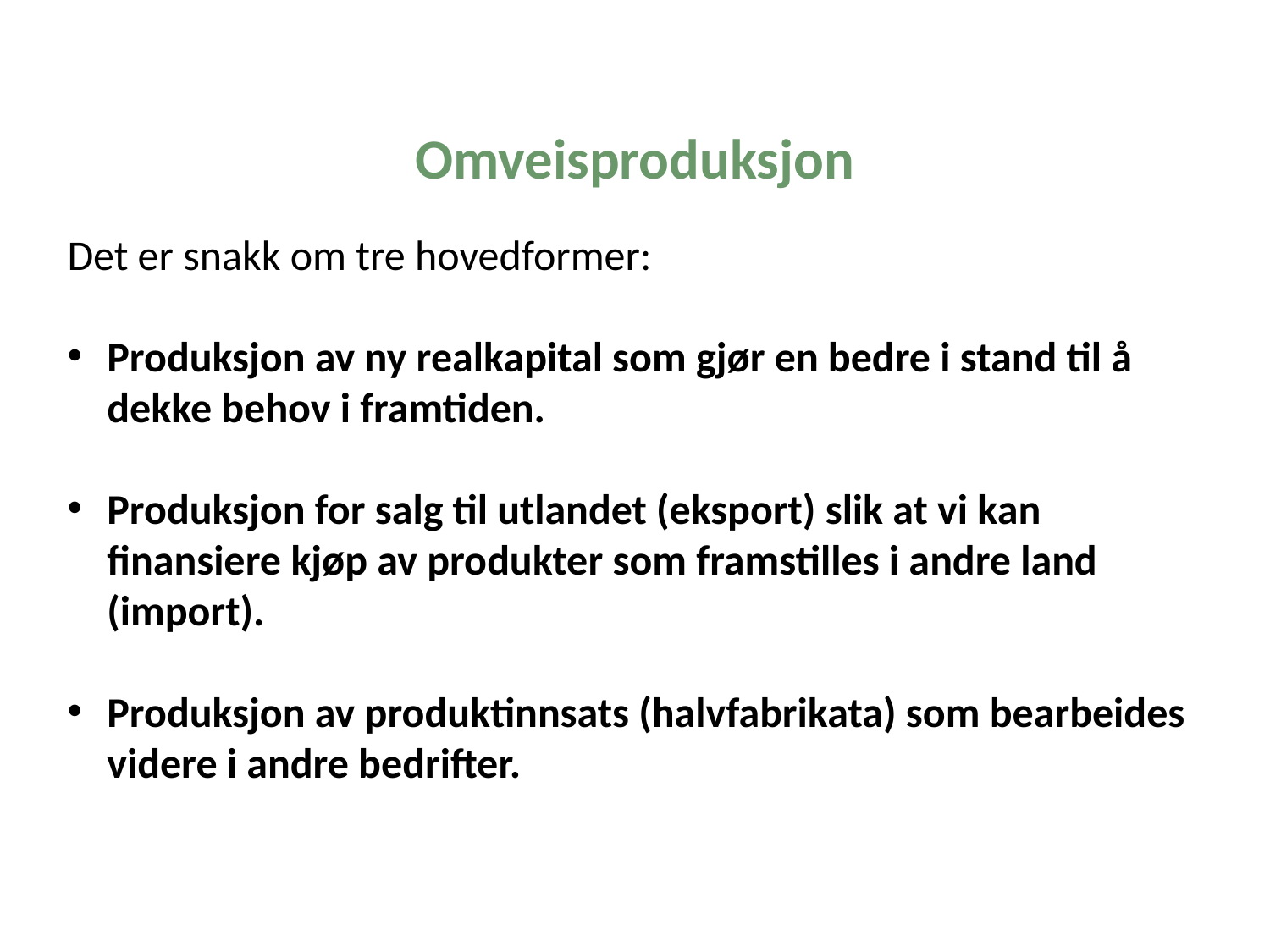

Omveisproduksjon

Det er snakk om tre hovedformer:

Produksjon av ny realkapital som gjør en bedre i stand til å dekke behov i framtiden.

Produksjon for salg til utlandet (eksport) slik at vi kan finansiere kjøp av produkter som framstilles i andre land (import).

Produksjon av produktinnsats (halvfabrikata) som bearbeides videre i andre bedrifter.